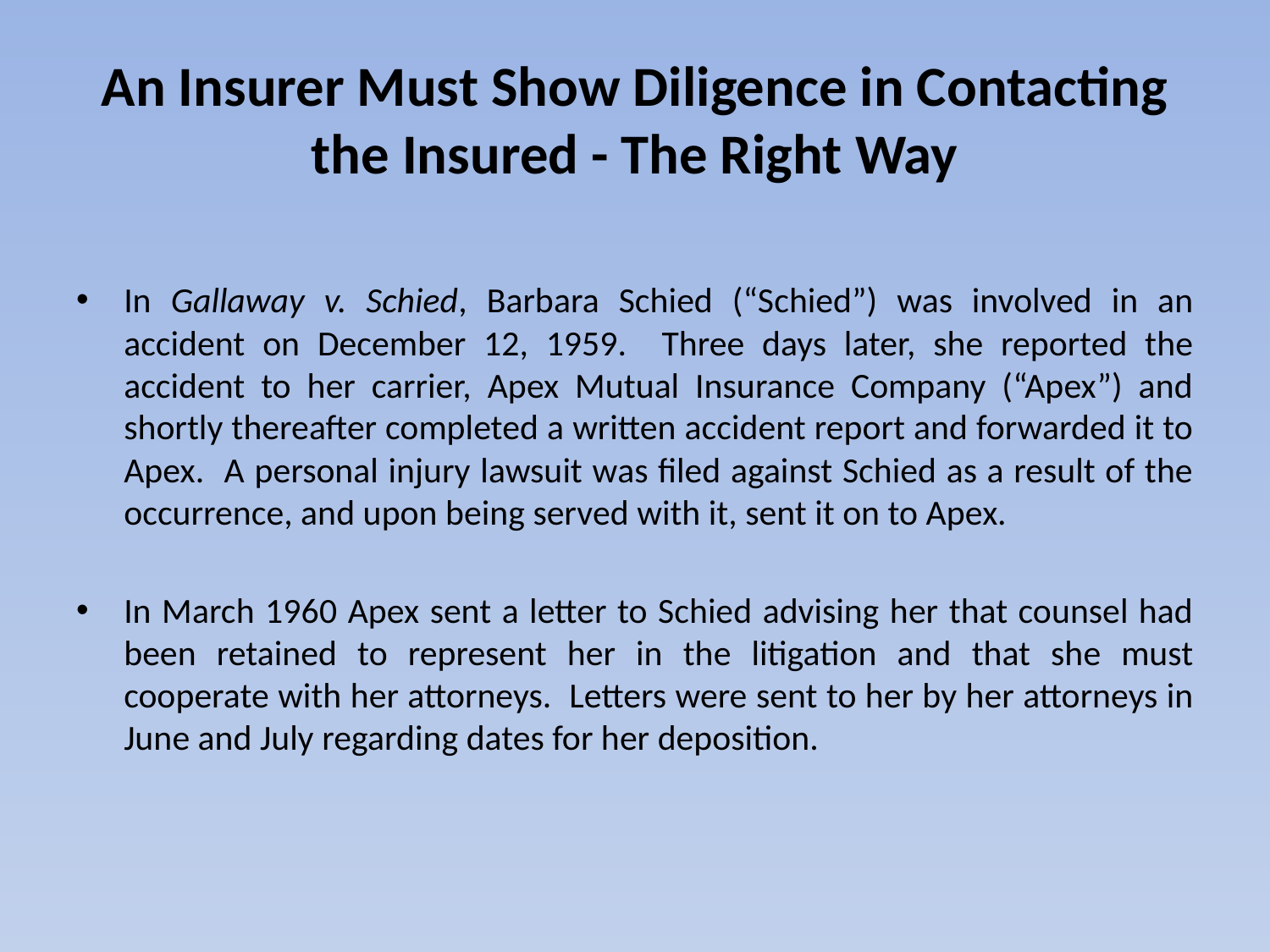

# An Insurer Must Show Diligence in Contacting the Insured - The Right Way

In Gallaway v. Schied, Barbara Schied (“Schied”) was involved in an accident on December 12, 1959.  Three days later, she reported the accident to her carrier, Apex Mutual Insurance Company (“Apex”) and shortly thereafter completed a written accident report and forwarded it to Apex.  A personal injury lawsuit was filed against Schied as a result of the occurrence, and upon being served with it, sent it on to Apex.

In March 1960 Apex sent a letter to Schied advising her that counsel had been retained to represent her in the litigation and that she must cooperate with her attorneys.  Letters were sent to her by her attorneys in June and July regarding dates for her deposition.